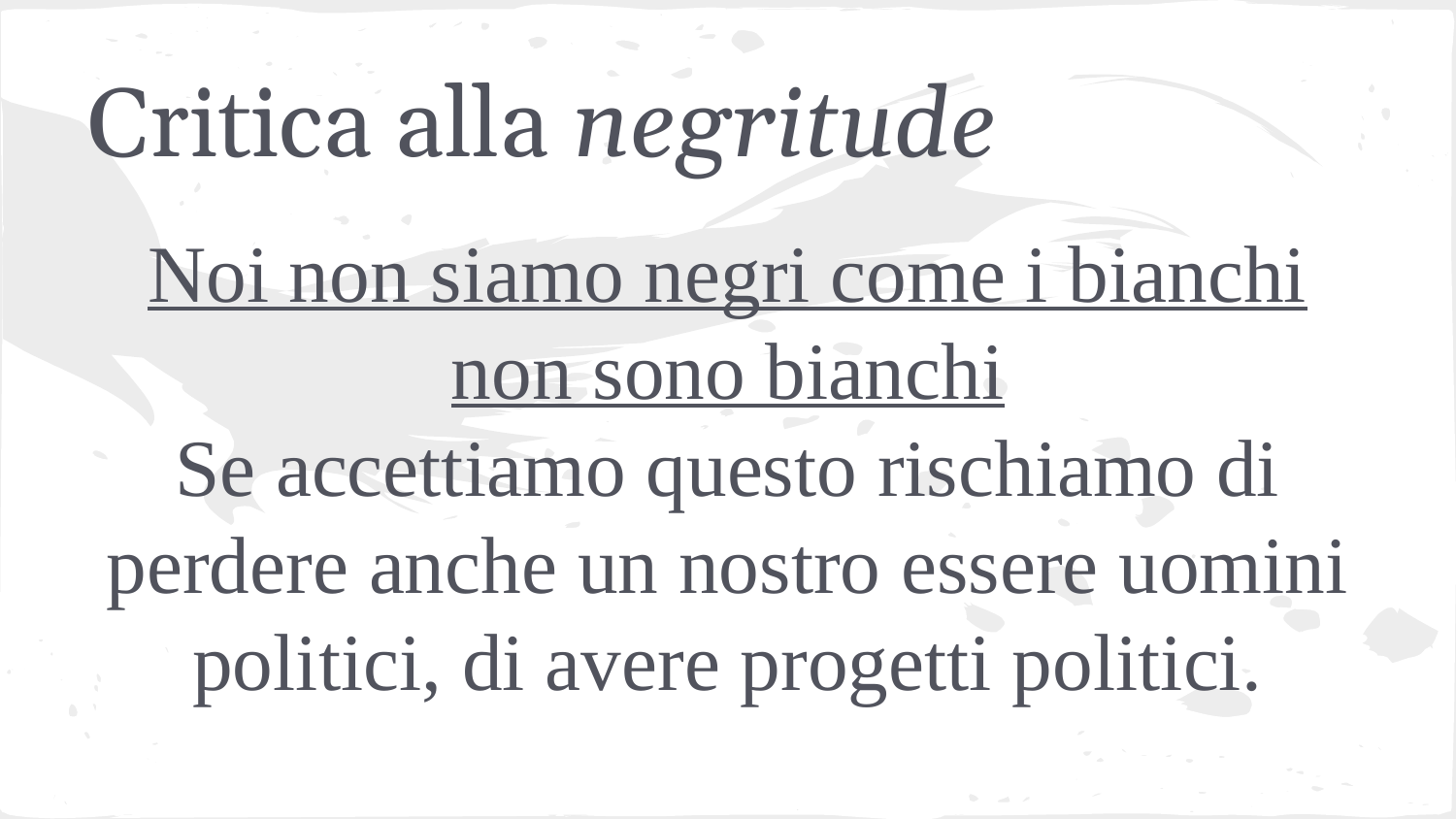

# Critica alla negritude
Noi non siamo negri come i bianchi non sono bianchi
Se accettiamo questo rischiamo di perdere anche un nostro essere uomini politici, di avere progetti politici.